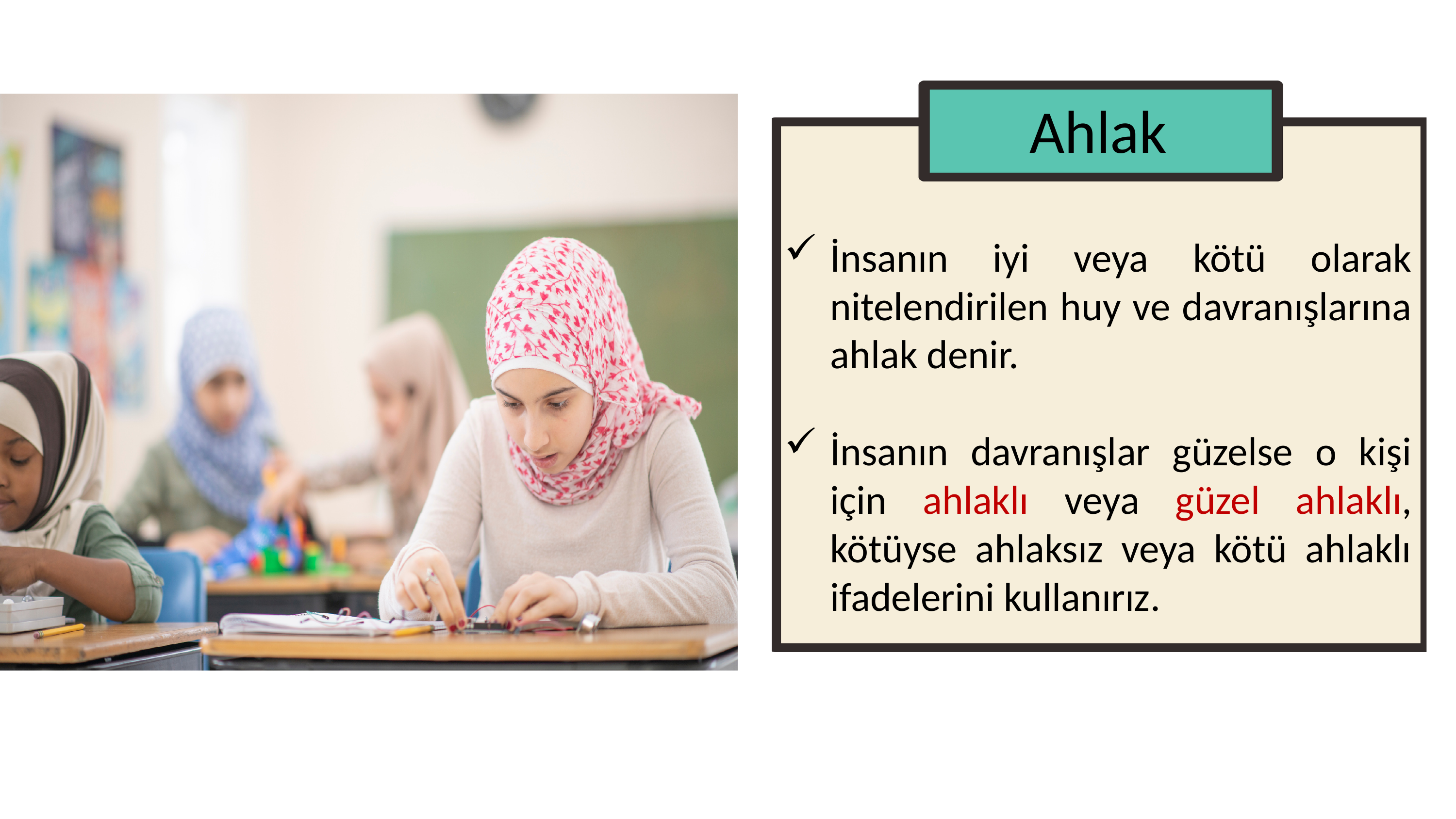

Ahlak

İnsanın iyi veya kötü olarak nitelendirilen huy ve davranışlarına ahlak denir.
İnsanın davranışlar güzelse o kişi için ahlaklı veya güzel ahlaklı, kötüyse ahlaksız veya kötü ahlaklı ifadelerini kullanırız.